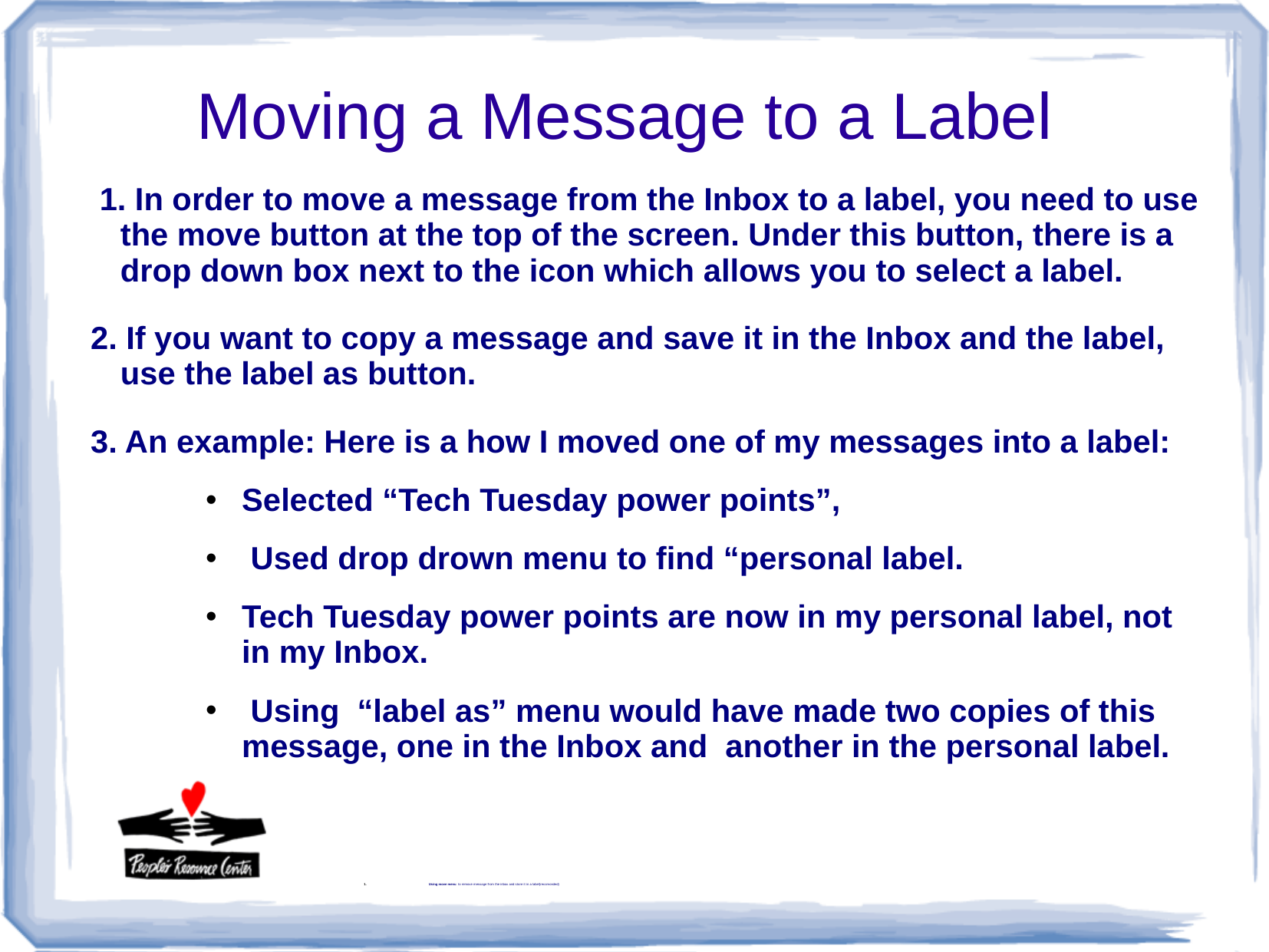

# Moving a Message to a Label
 1. In order to move a message from the Inbox to a label, you need to use the move button at the top of the screen. Under this button, there is a drop down box next to the icon which allows you to select a label.
2. If you want to copy a message and save it in the Inbox and the label, use the label as button.
3. An example: Here is a how I moved one of my messages into a label:
Selected “Tech Tuesday power points”,
 Used drop drown menu to find “personal label.
Tech Tuesday power points are now in my personal label, not in my Inbox.
 Using  “label as” menu would have made two copies of this message, one in the Inbox and  another in the personal label.

Using move menu  to remove message from the inbox and store it in a label(recomonded)